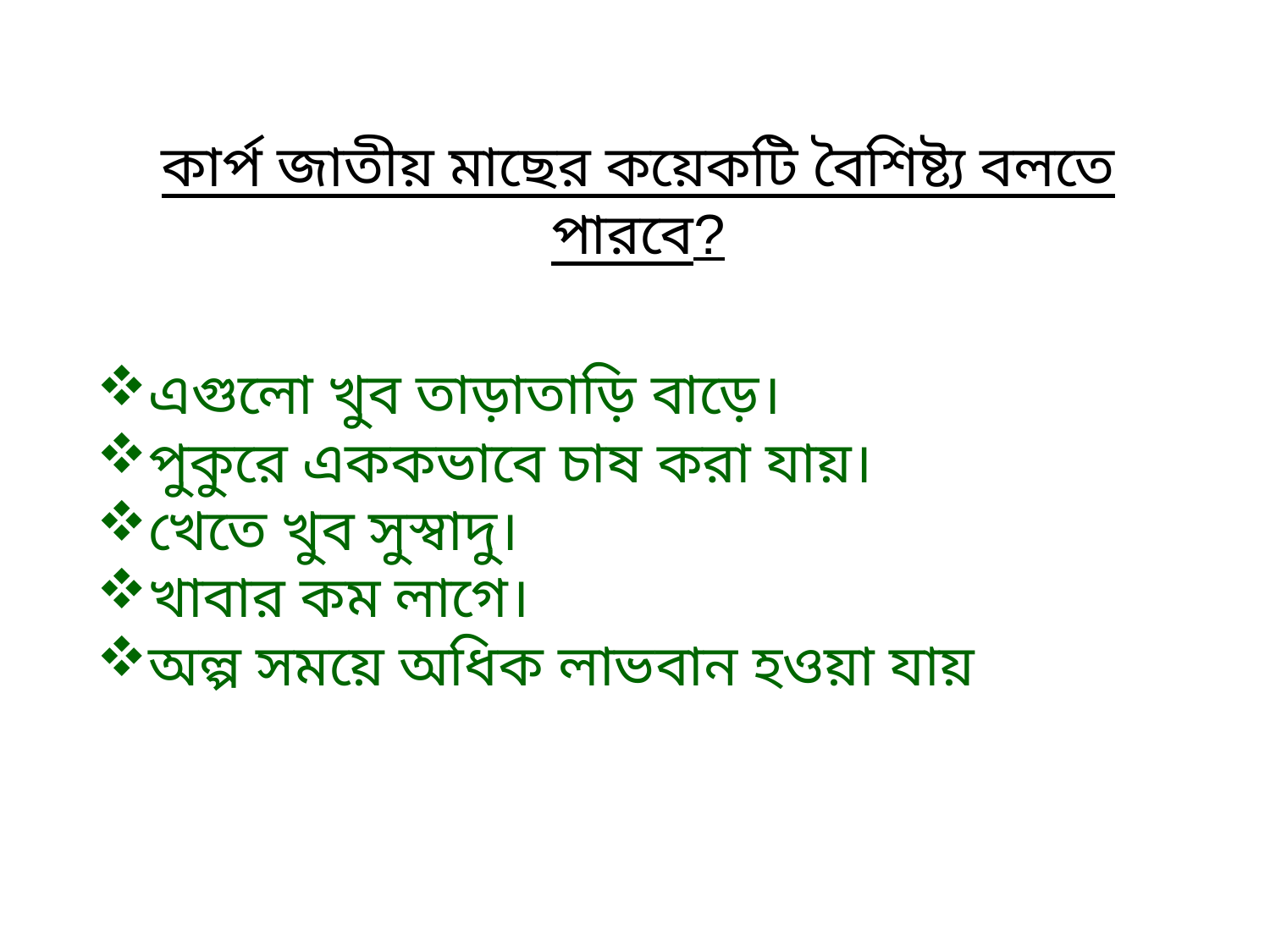

কার্প জাতীয় মাছের কয়েকটি বৈশিষ্ট্য বলতে পারবে?
এগুলো খুব তাড়াতাড়ি বাড়ে।
পুকুরে এককভাবে চাষ করা যায়।
খেতে খুব সুস্বাদু।
খাবার কম লাগে।
অল্প সময়ে অধিক লাভবান হওয়া যায়